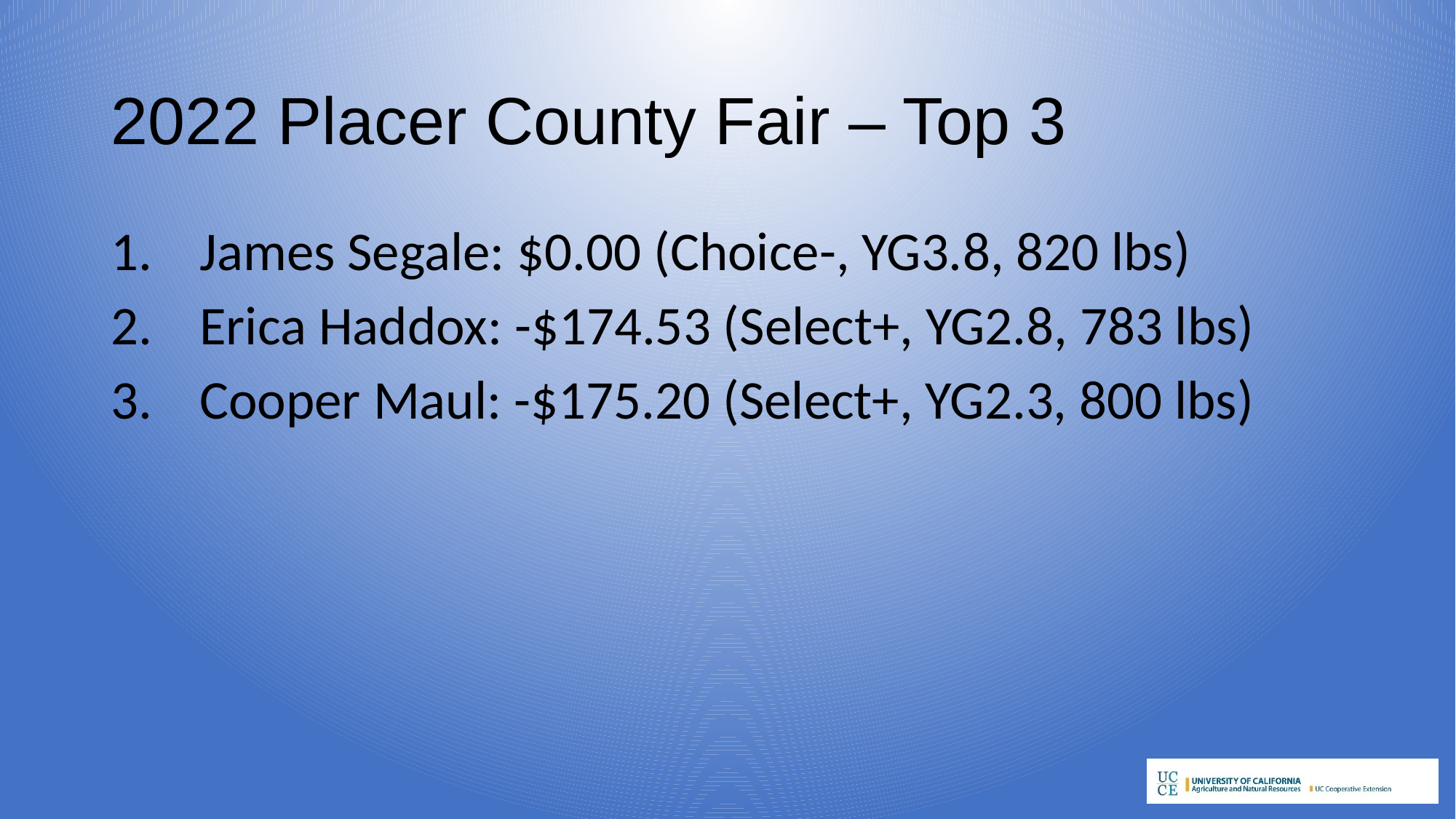

# 2022 Placer County Fair – Top 3
James Segale: $0.00 (Choice-, YG3.8, 820 lbs)
Erica Haddox: -$174.53 (Select+, YG2.8, 783 lbs)
Cooper Maul: -$175.20 (Select+, YG2.3, 800 lbs)